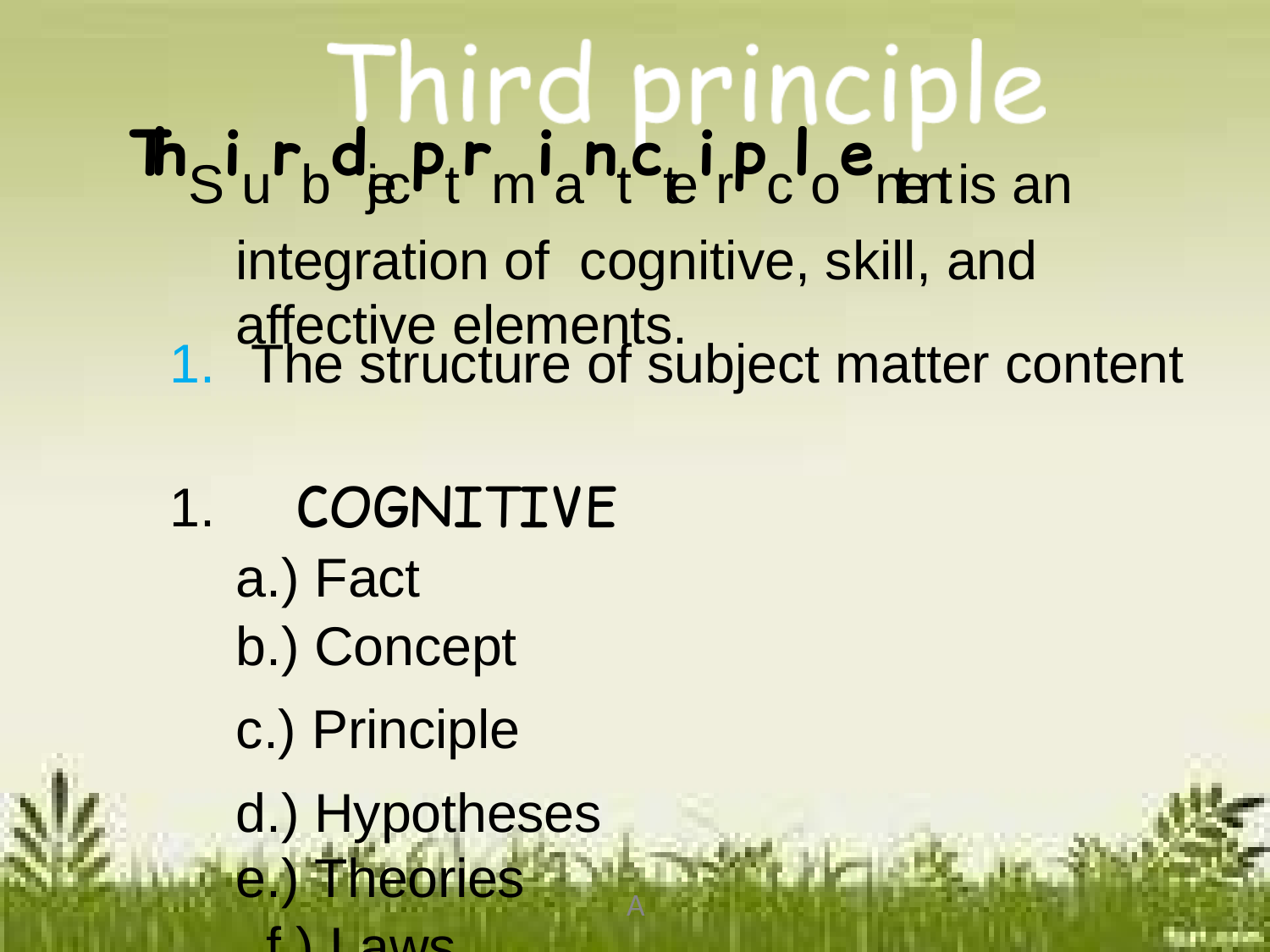

# ThSiurbdjecpt rmiantcteirpcloentent is an integration of  cognitive, skill, and affective elements.
1.	The structure of subject matter content

1.	COGNITIVE
a.) Fact
b.) Concept
c.) Principle
d.) Hypotheses
e.) Theories  f.) Laws
A